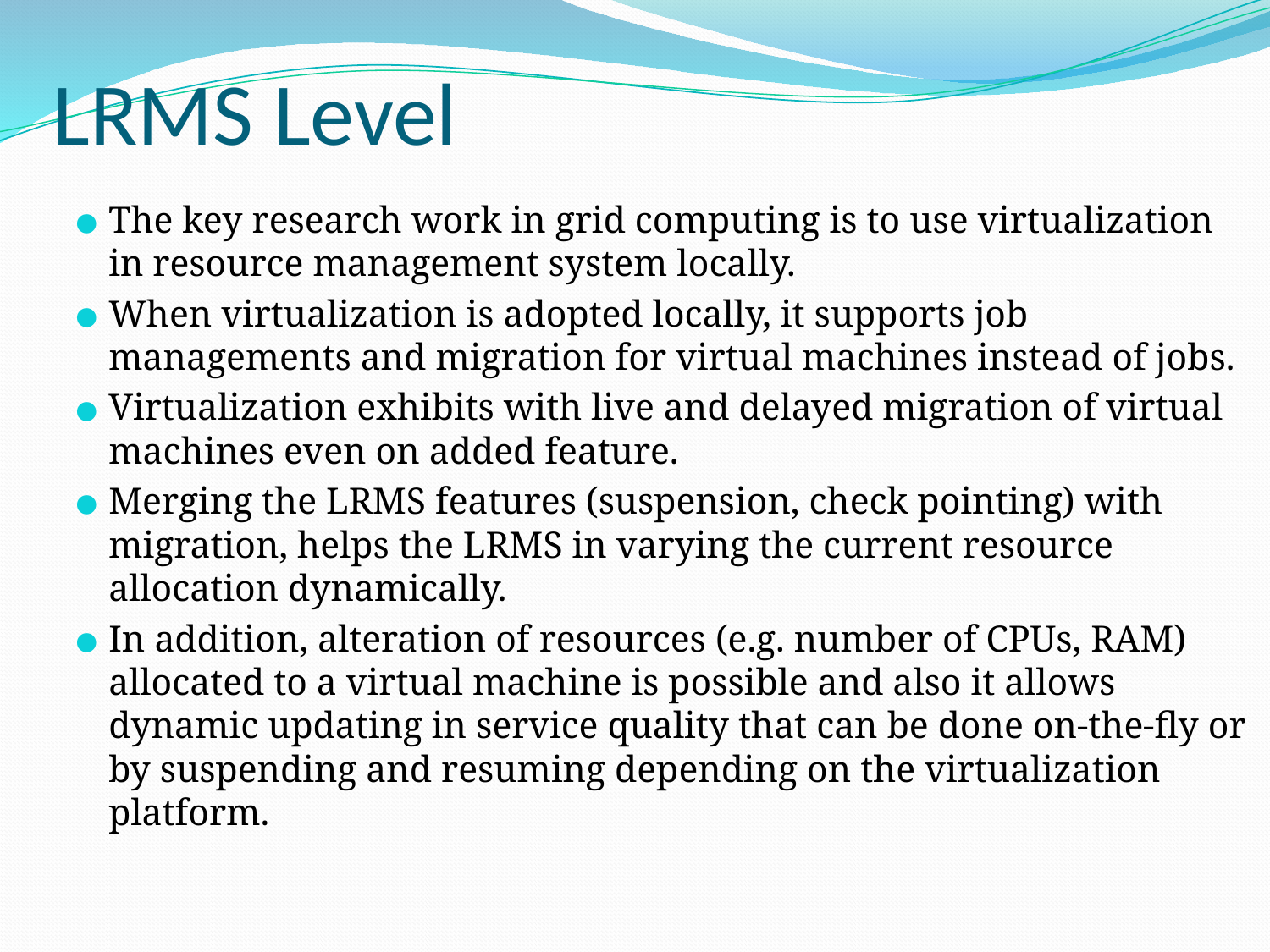

# LRMS Level
The key research work in grid computing is to use virtualization in resource management system locally.
When virtualization is adopted locally, it supports job managements and migration for virtual machines instead of jobs.
Virtualization exhibits with live and delayed migration of virtual machines even on added feature.
Merging the LRMS features (suspension, check pointing) with migration, helps the LRMS in varying the current resource allocation dynamically.
In addition, alteration of resources (e.g. number of CPUs, RAM) allocated to a virtual machine is possible and also it allows dynamic updating in service quality that can be done on-the-fly or by suspending and resuming depending on the virtualization platform.